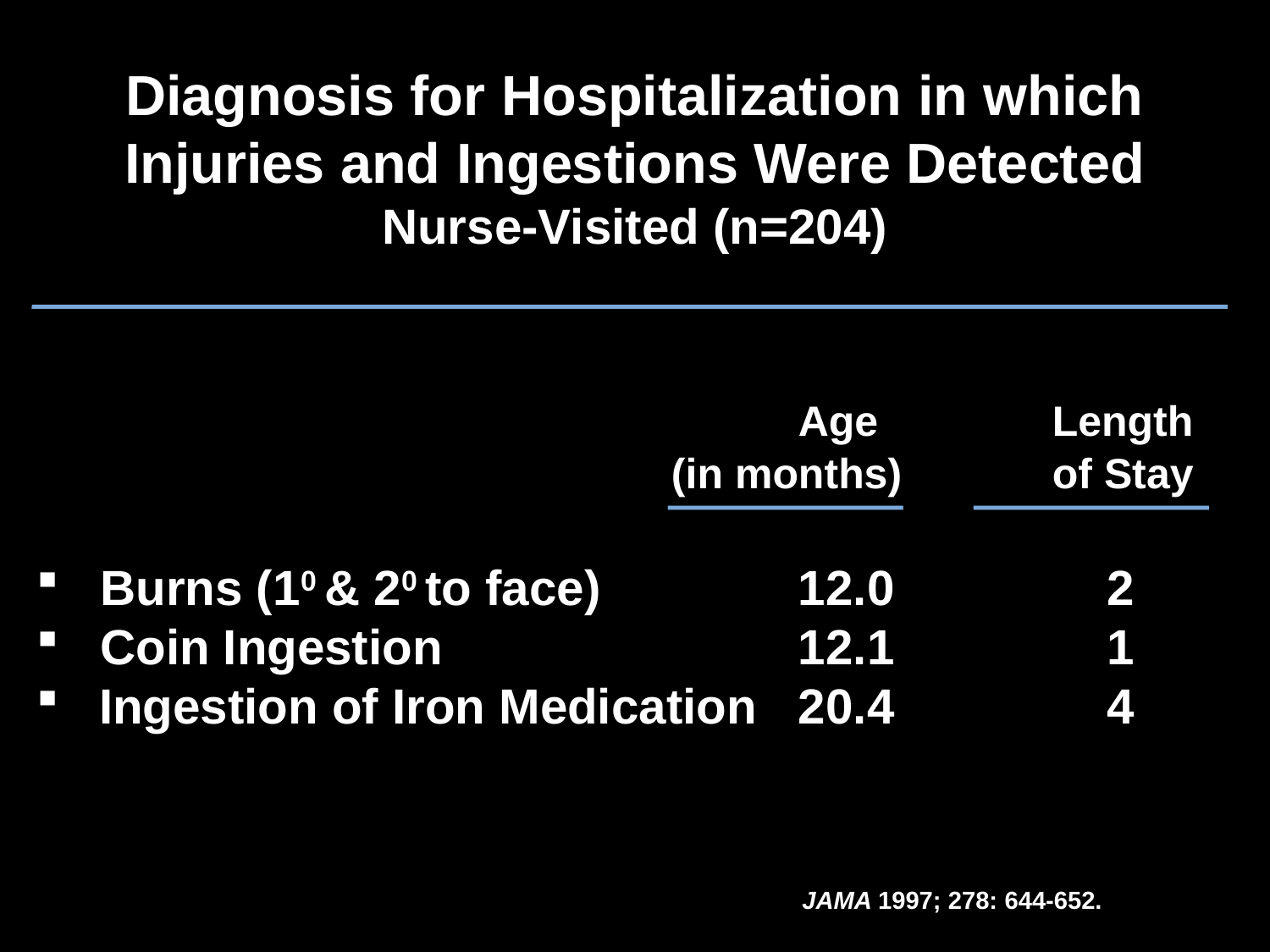

Diagnosis for Hospitalization in which Injuries and Ingestions Were Detected
Nurse-Visited (n=204)

						Age		Length
					(in months)		of Stay

   Burns (10 & 20 to face)		12.0		    2
   Coin Ingestion			12.1		    1
     Ingestion of Iron Medication	20.4		    4

JAMA 1997; 278: 644-652.